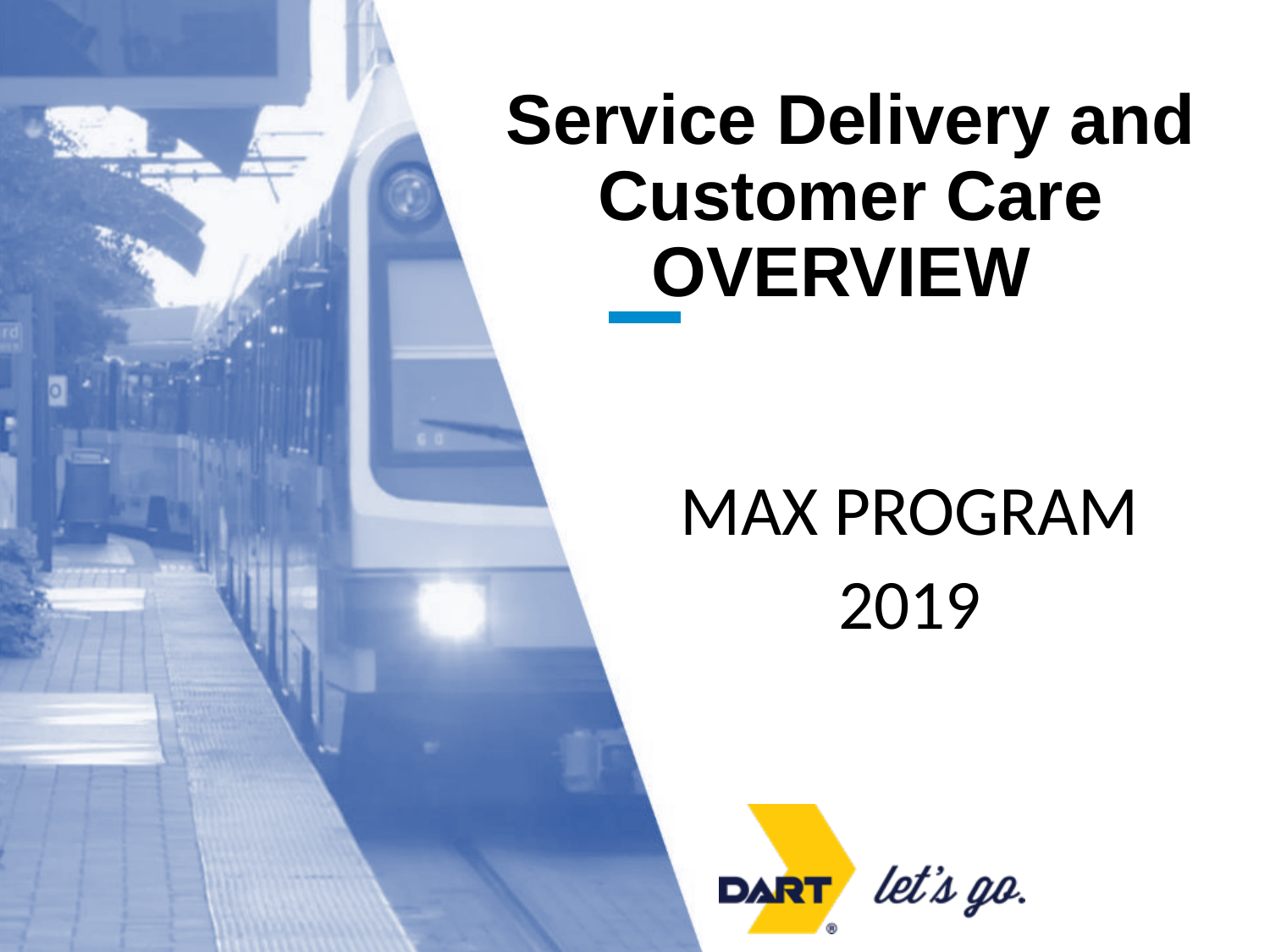

# Service Delivery and Customer Care OVERVIEW

MAX PROGRAM
2019